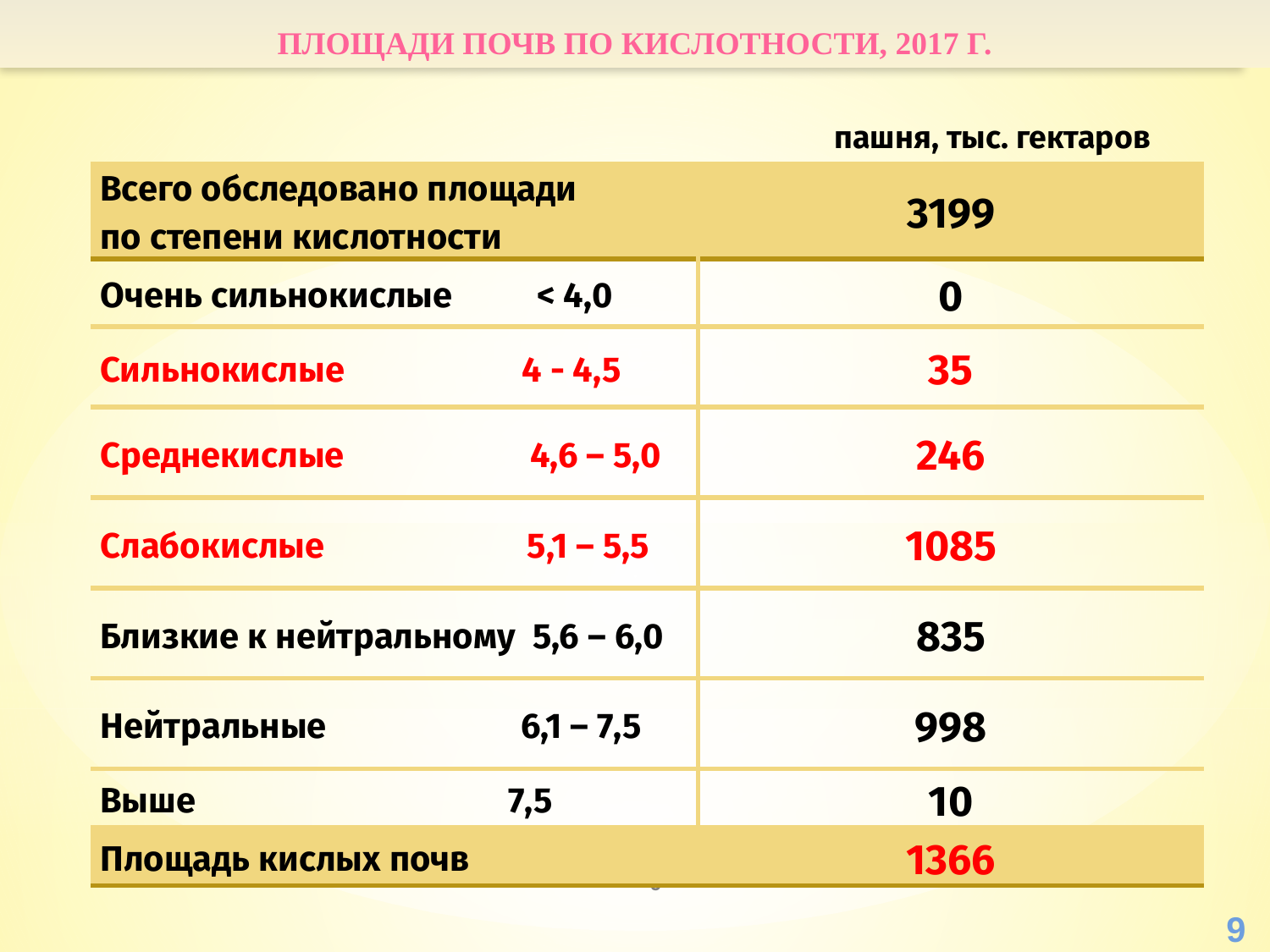

Площади почв по кислотности, 2017 г.
пашня, тыс. гектаров
| Всего обследовано площади по степени кислотности | 3199 |
| --- | --- |
| Очень сильнокислые < 4,0 | 0 |
| Сильнокислые 4 - 4,5 | 35 |
| Среднекислые 4,6 – 5,0 | 246 |
| Слабокислые 5,1 – 5,5 | 1085 |
| Близкие к нейтральному 5,6 – 6,0 | 835 |
| Нейтральные 6,1 – 7,5 | 998 |
| Выше 7,5 | 10 |
| Площадь кислых почв | 1366 |
9
9